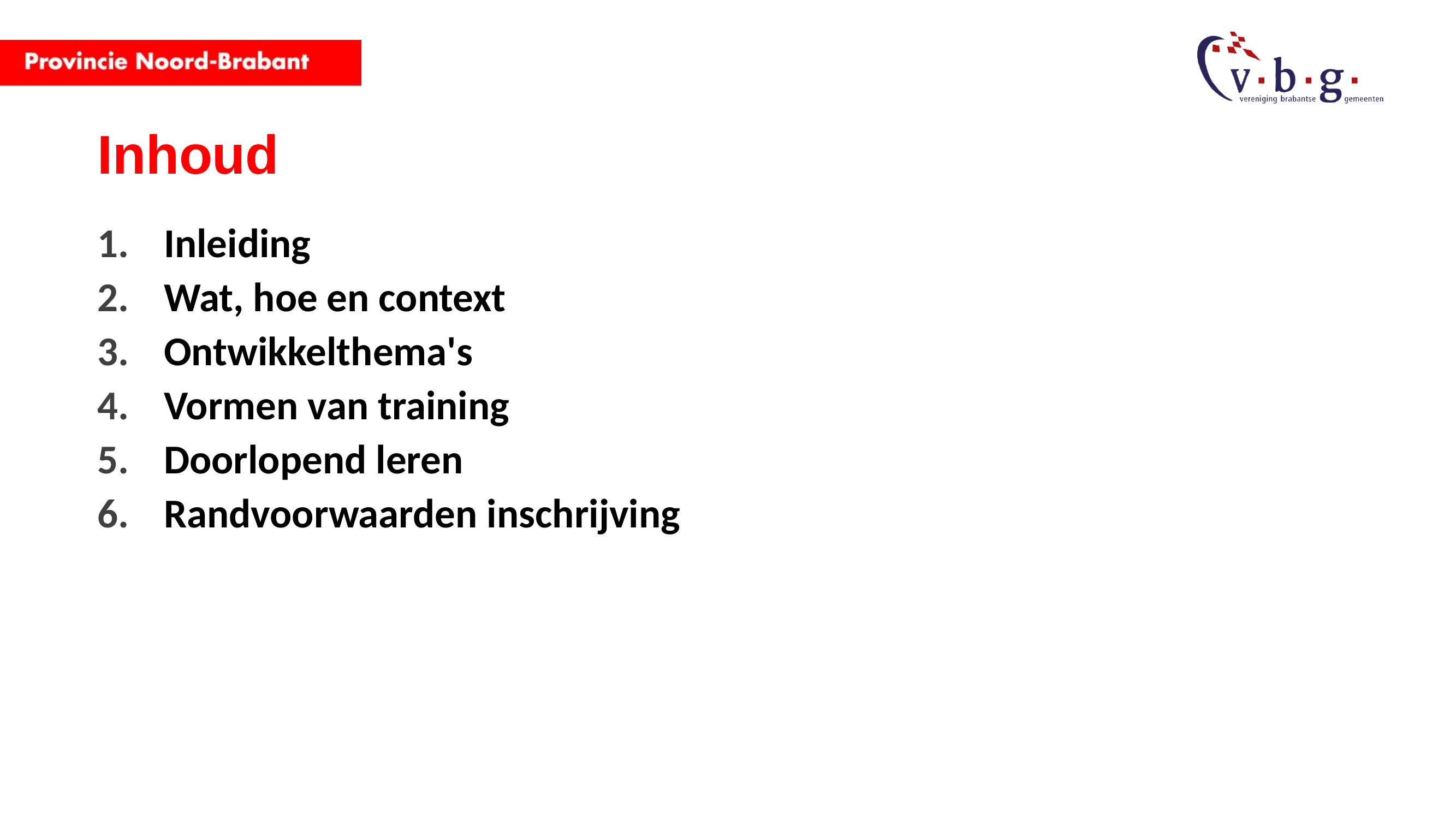

# Inhoud
Inleiding
Wat, hoe en context
Ontwikkelthema's
Vormen van training
Doorlopend leren
Randvoorwaarden inschrijving